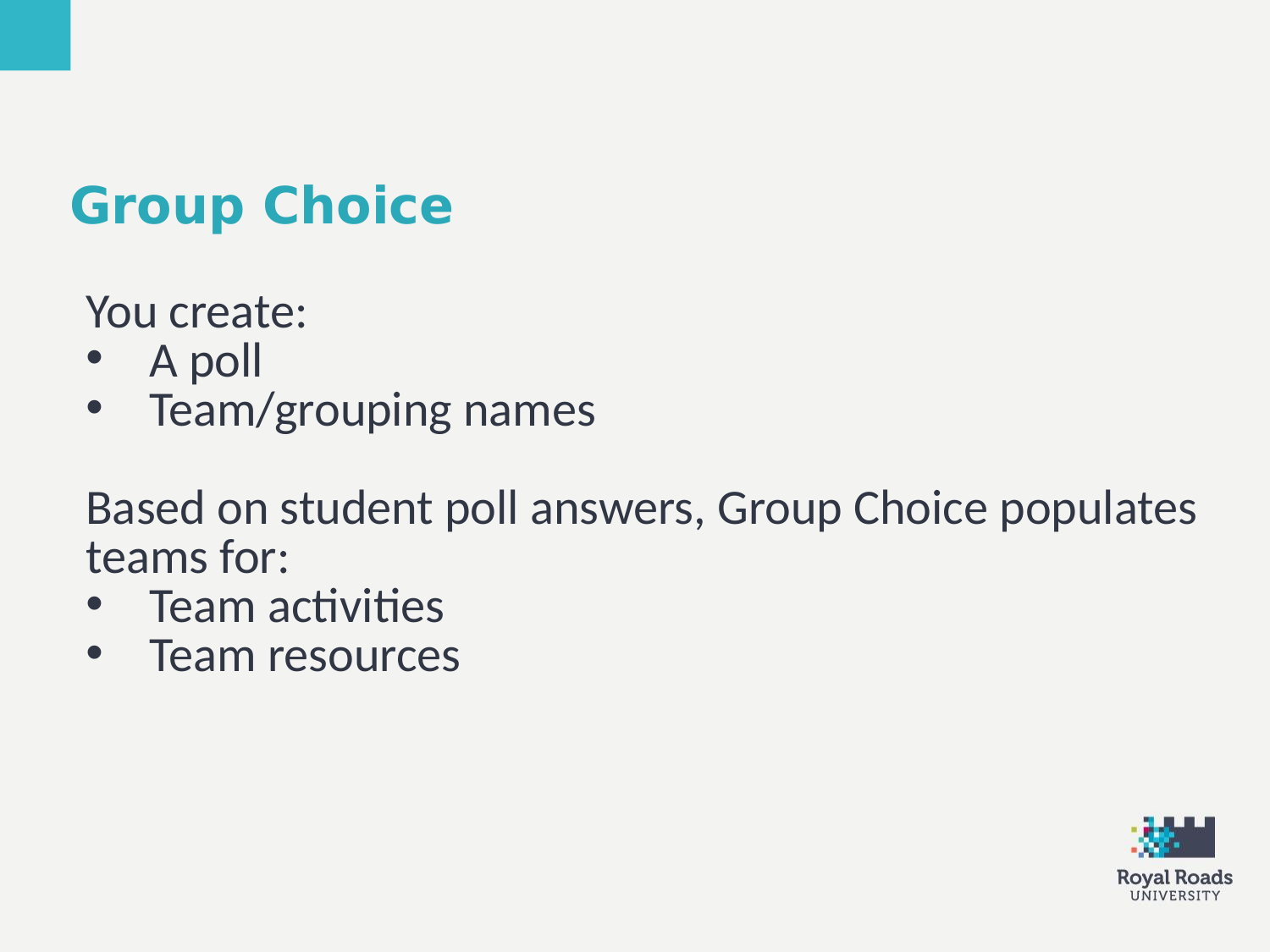

Group Choice
You create:
A poll
Team/grouping names

Based on student poll answers, Group Choice populates teams for:
Team activities
Team resources